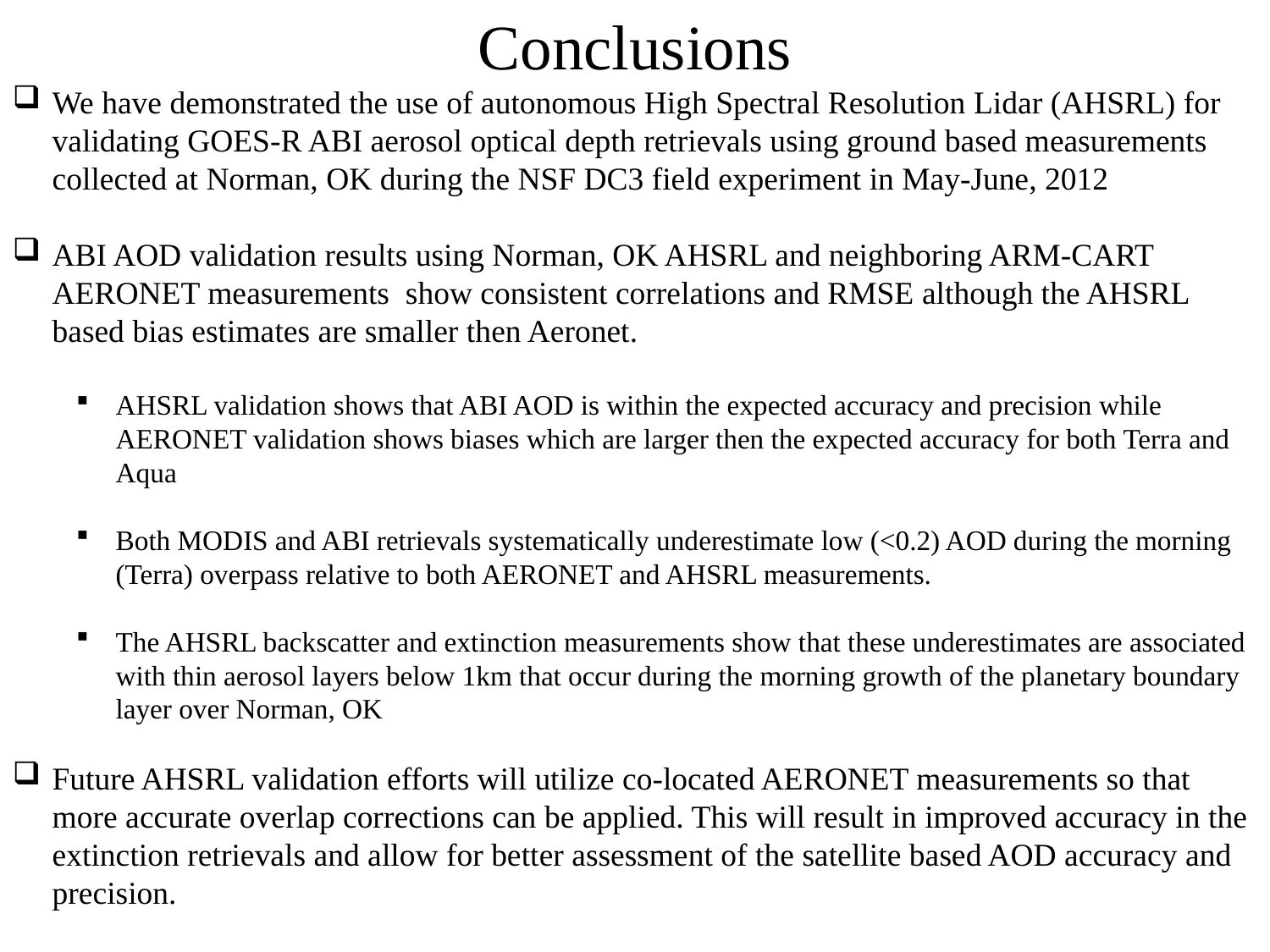

Conclusions
We have demonstrated the use of autonomous High Spectral Resolution Lidar (AHSRL) for validating GOES-R ABI aerosol optical depth retrievals using ground based measurements collected at Norman, OK during the NSF DC3 field experiment in May-June, 2012

ABI AOD validation results using Norman, OK AHSRL and neighboring ARM-CART AERONET measurements  show consistent correlations and RMSE although the AHSRL based bias estimates are smaller then Aeronet.

AHSRL validation shows that ABI AOD is within the expected accuracy and precision while AERONET validation shows biases which are larger then the expected accuracy for both Terra and Aqua

Both MODIS and ABI retrievals systematically underestimate low (<0.2) AOD during the morning (Terra) overpass relative to both AERONET and AHSRL measurements.

The AHSRL backscatter and extinction measurements show that these underestimates are associated with thin aerosol layers below 1km that occur during the morning growth of the planetary boundary layer over Norman, OK

Future AHSRL validation efforts will utilize co-located AERONET measurements so that more accurate overlap corrections can be applied. This will result in improved accuracy in the extinction retrievals and allow for better assessment of the satellite based AOD accuracy and precision.